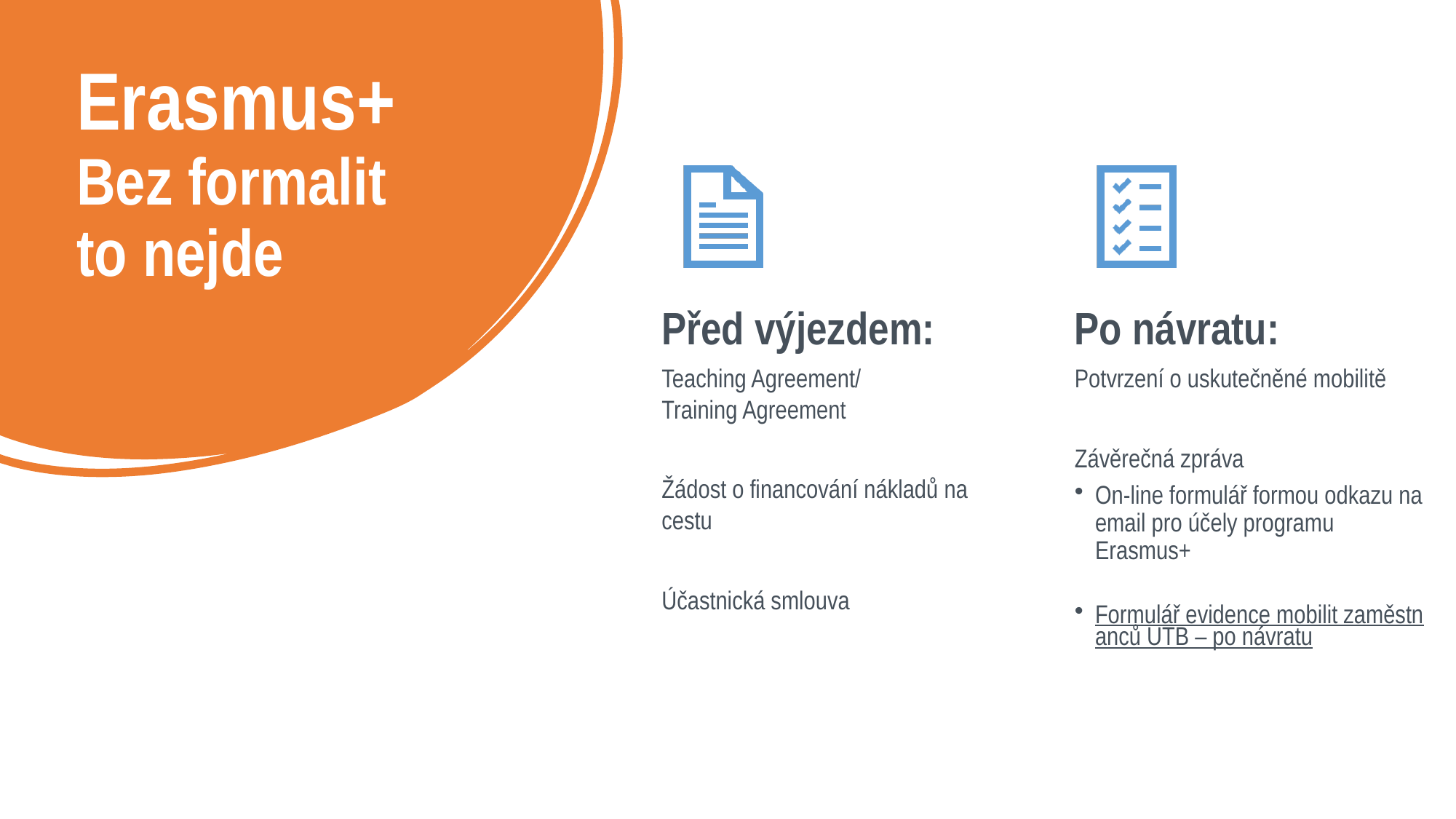

# Erasmus+ Bez formalit to nejde
Před výjezdem:
Teaching Agreement/
Training Agreement

Žádost o financování nákladů na cestu

Účastnická smlouva
Po návratu:
Potvrzení o uskutečněné mobilitě

Závěrečná zpráva
On-line formulář formou odkazu na email pro účely programu Erasmus+

Formulář evidence mobilit zaměstnanců UTB – po návratu